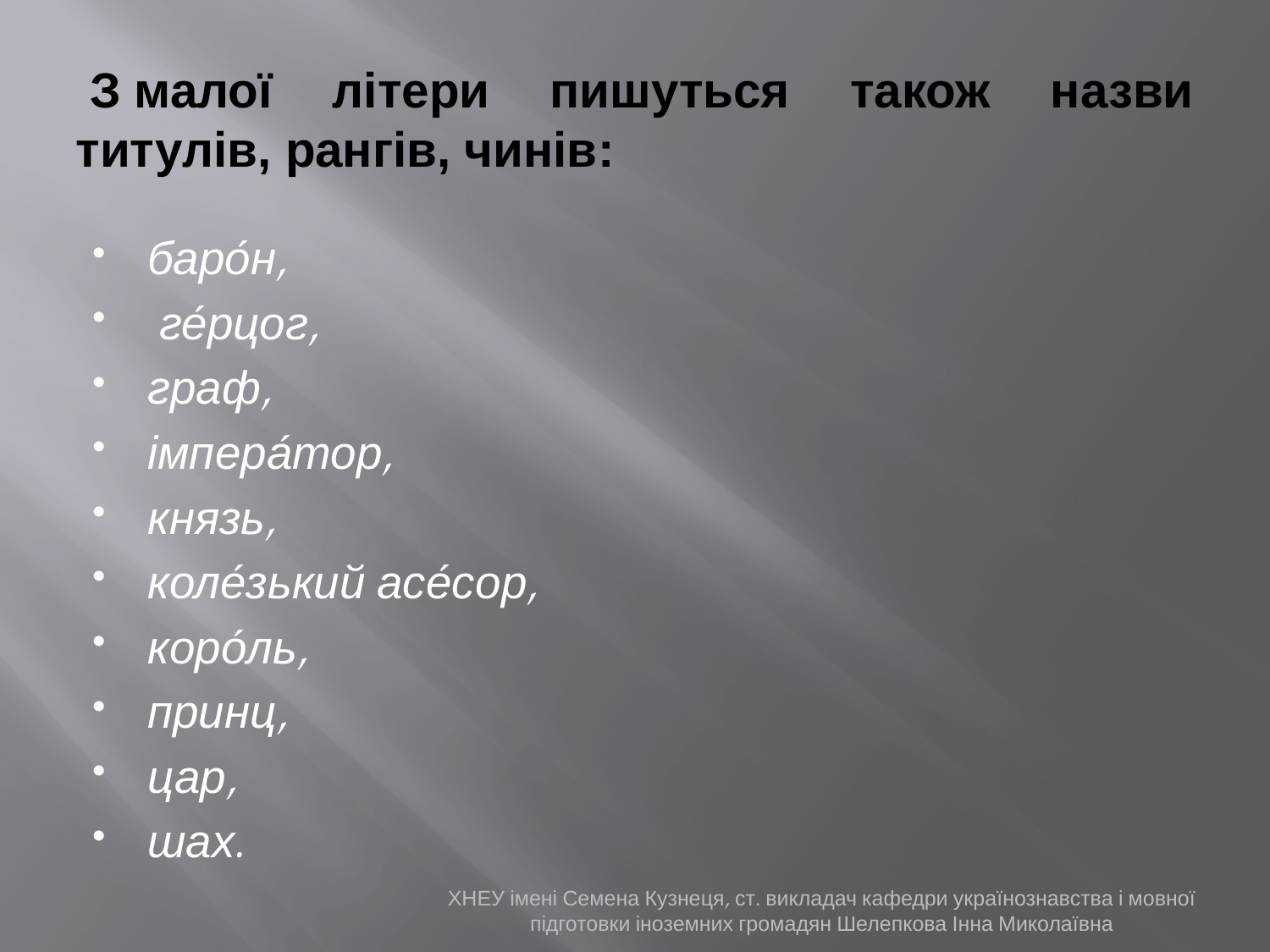

# З малої літери пишуться також назви титулів, рангів, чинів:
баро́н,
 ге́рцог,
граф,
імпера́тор,
князь,
коле́зький асе́сор,
коро́ль,
принц,
цар,
шах.
ХНЕУ імені Семена Кузнеця, ст. викладач кафедри українознавства і мовної підготовки іноземних громадян Шелепкова Інна Миколаївна